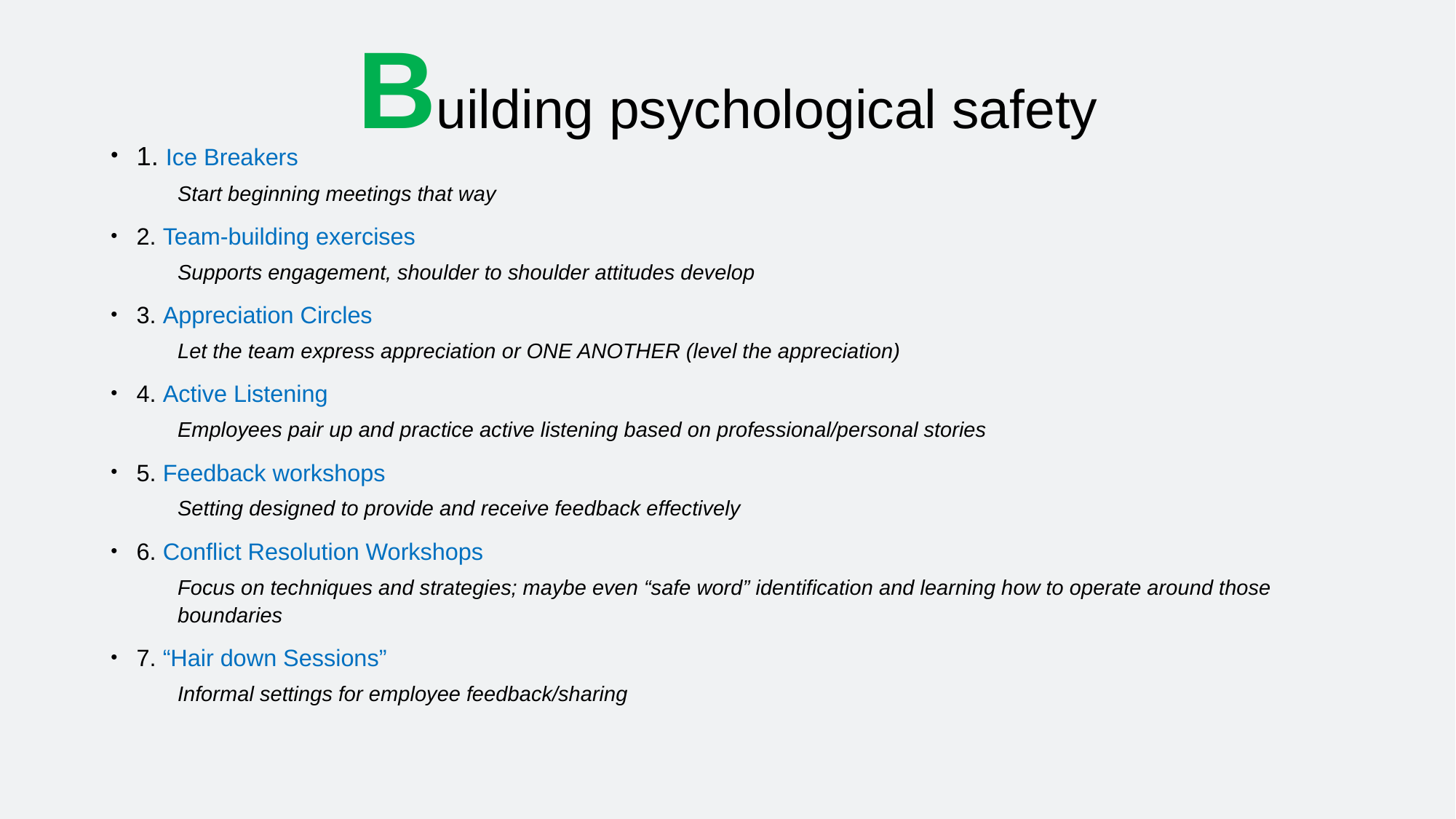

# Building psychological safety
1. Ice Breakers
	Start beginning meetings that way
2. Team-building exercises
	Supports engagement, shoulder to shoulder attitudes develop
3. Appreciation Circles
	Let the team express appreciation or ONE ANOTHER (level the appreciation)
4. Active Listening
	Employees pair up and practice active listening based on professional/personal stories
5. Feedback workshops
	Setting designed to provide and receive feedback effectively
6. Conflict Resolution Workshops
	Focus on techniques and strategies; maybe even “safe word” identification and learning how to operate around those boundaries
7. “Hair down Sessions”
	Informal settings for employee feedback/sharing